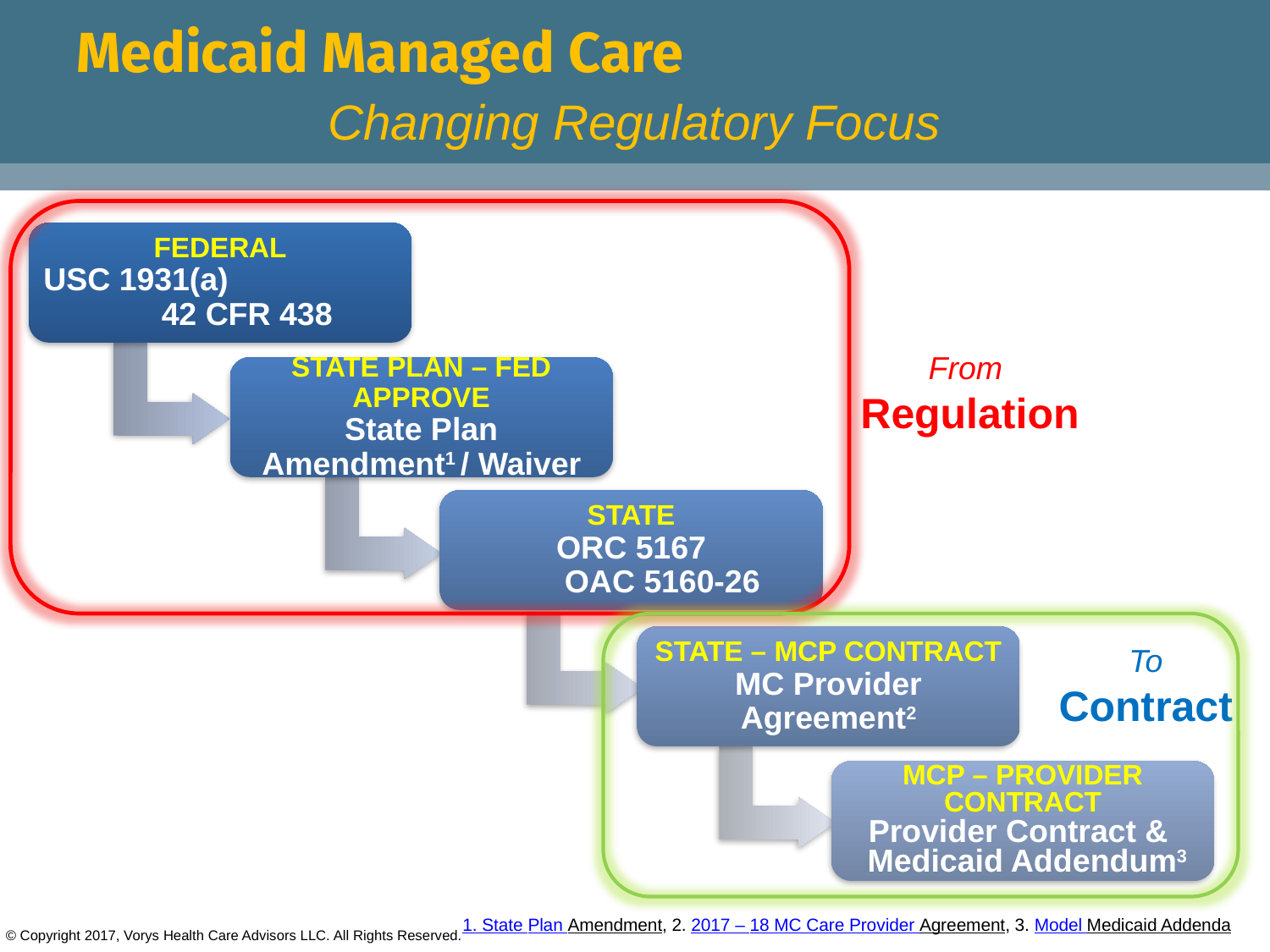

# Medicaid Managed Care
Changing Regulatory Focus

From
Regulation
FEDERAL
USC 1931(a)                          42 CFR 438

STATE PLAN – FED APPROVE
State Plan Amendment1 / Waiver

STATE
ORC 5167
       OAC 5160-26

STATE – MCP CONTRACT
MC Provider Agreement2
To
Contract

MCP – PROVIDER CONTRACT
Provider Contract &
 Medicaid Addendum3
1. State Plan Amendment, 2. 2017 – 18 MC Care Provider Agreement, 3. Model Medicaid Addenda